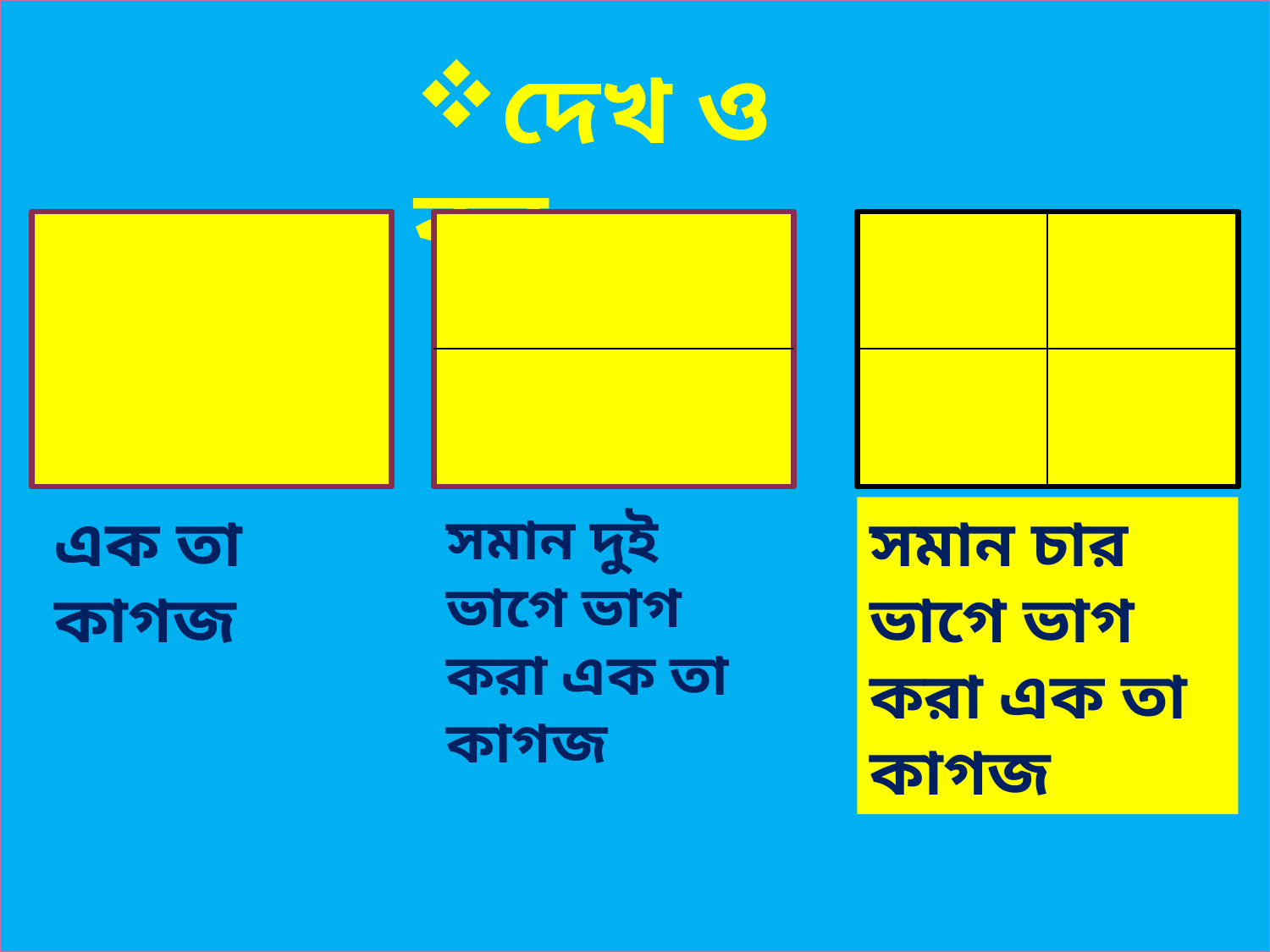

দেখ ও বল

এক তা কাগজ
সমান দুই ভাগে ভাগ করা এক তা কাগজ
সমান চার ভাগে ভাগ করা এক তা কাগজ